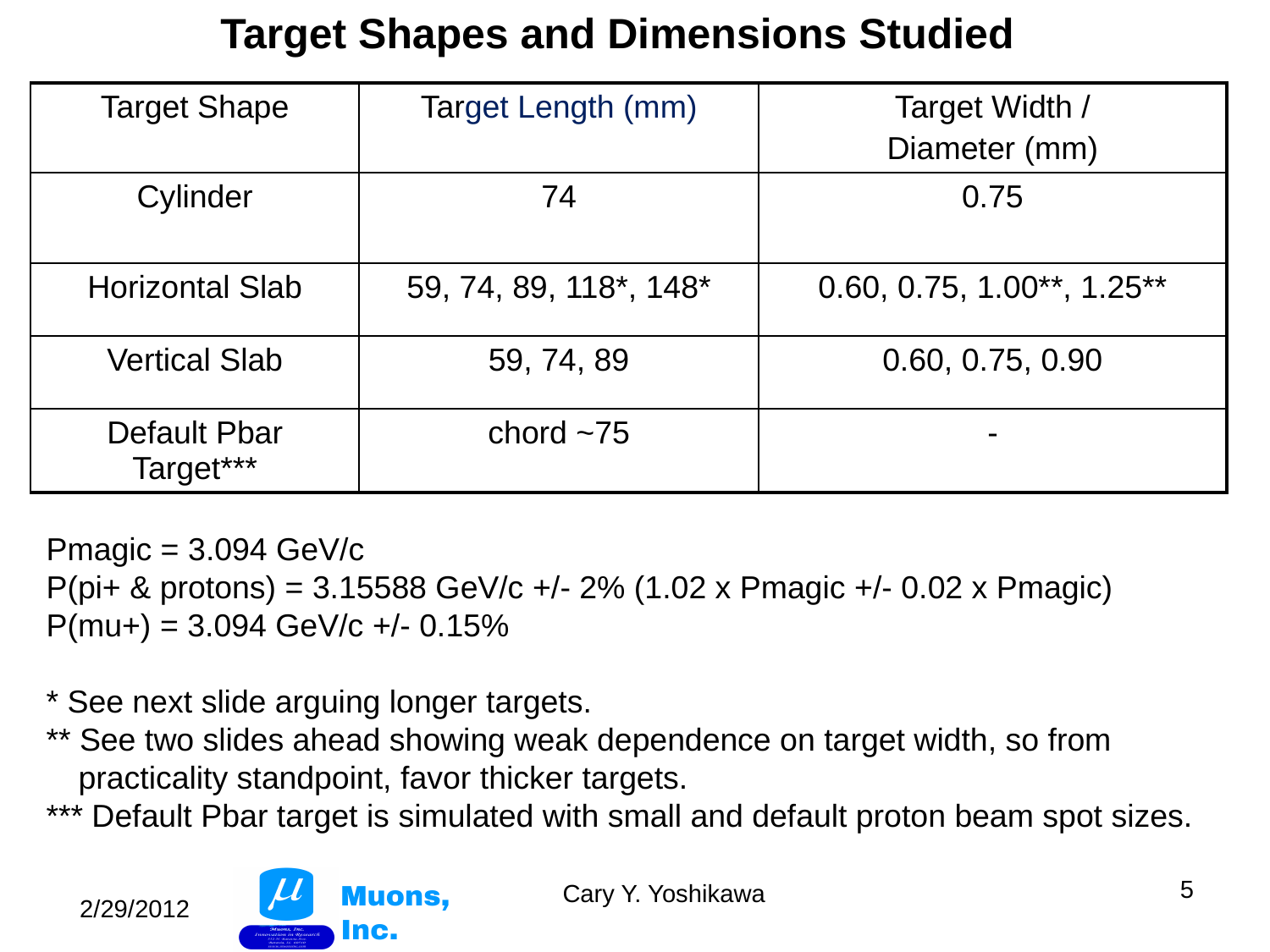

Target Shapes and Dimensions Studied
| Target Shape | Target Length (mm) | Target Width / Diameter (mm) |
| --- | --- | --- |
| Cylinder | 74 | 0.75 |
| Horizontal Slab | 59, 74, 89, 118\*, 148\* | 0.60, 0.75, 1.00\*\*, 1.25\*\* |
| Vertical Slab | 59, 74, 89 | 0.60, 0.75, 0.90 |
| Default Pbar Target\*\*\* | chord ~75 | - |
Pmagic = 3.094 GeV/c
P(pi+ & protons) = 3.15588 GeV/c +/- 2% (1.02 x Pmagic +/- 0.02 x Pmagic)
P(mu+) = 3.094 GeV/c +/- 0.15%

* See next slide arguing longer targets.
** See two slides ahead showing weak dependence on target width, so from practicality standpoint, favor thicker targets.
*** Default Pbar target is simulated with small and default proton beam spot sizes.
5
Cary Y. Yoshikawa
2/29/2012